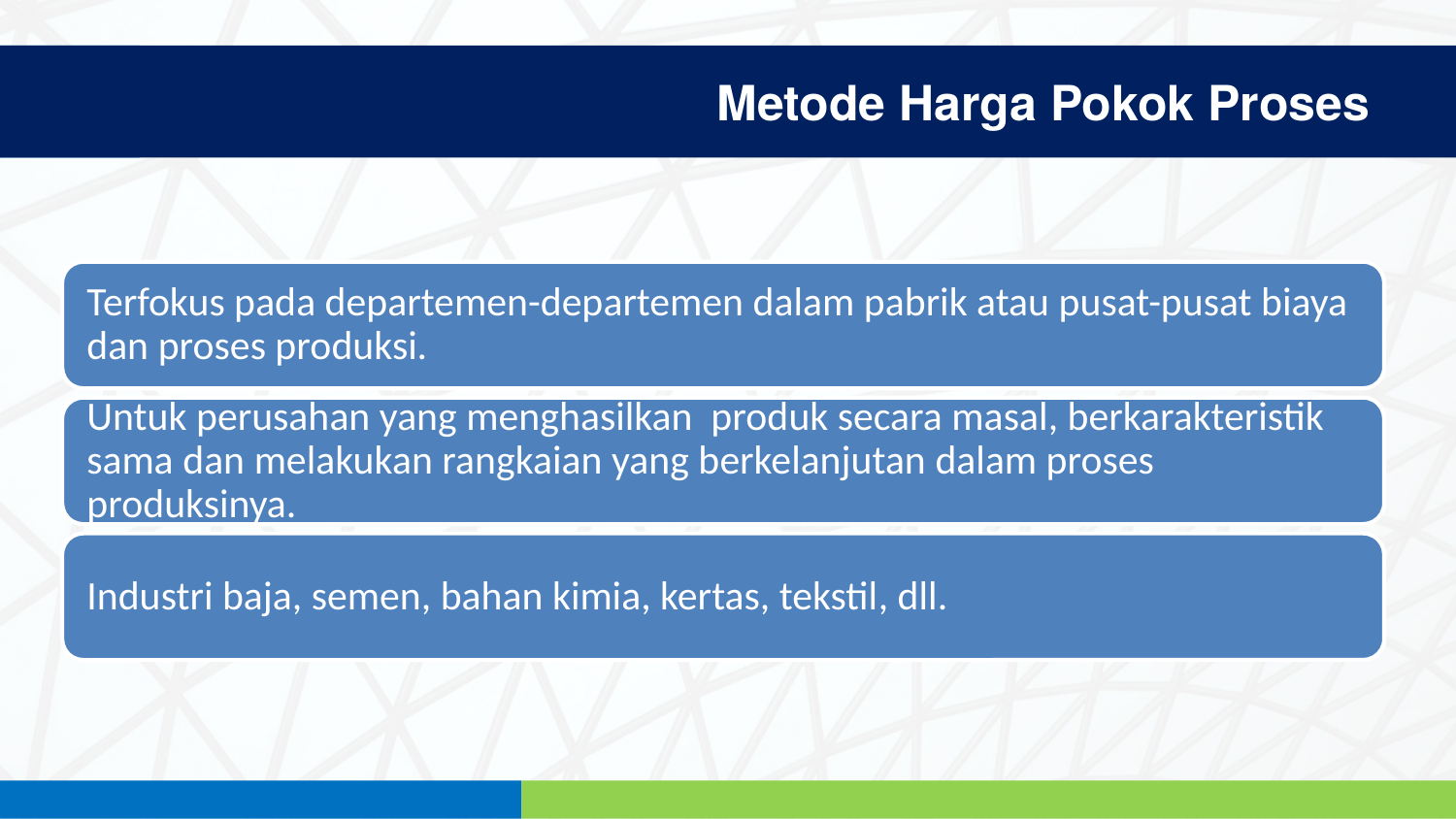

Metode Harga Pokok Proses
Terfokus pada departemen-departemen dalam pabrik atau pusat-pusat biaya dan proses produksi.
Untuk perusahan yang menghasilkan  produk secara masal, berkarakteristik sama dan melakukan rangkaian yang berkelanjutan dalam proses produksinya.
Industri baja, semen, bahan kimia, kertas, tekstil, dll.